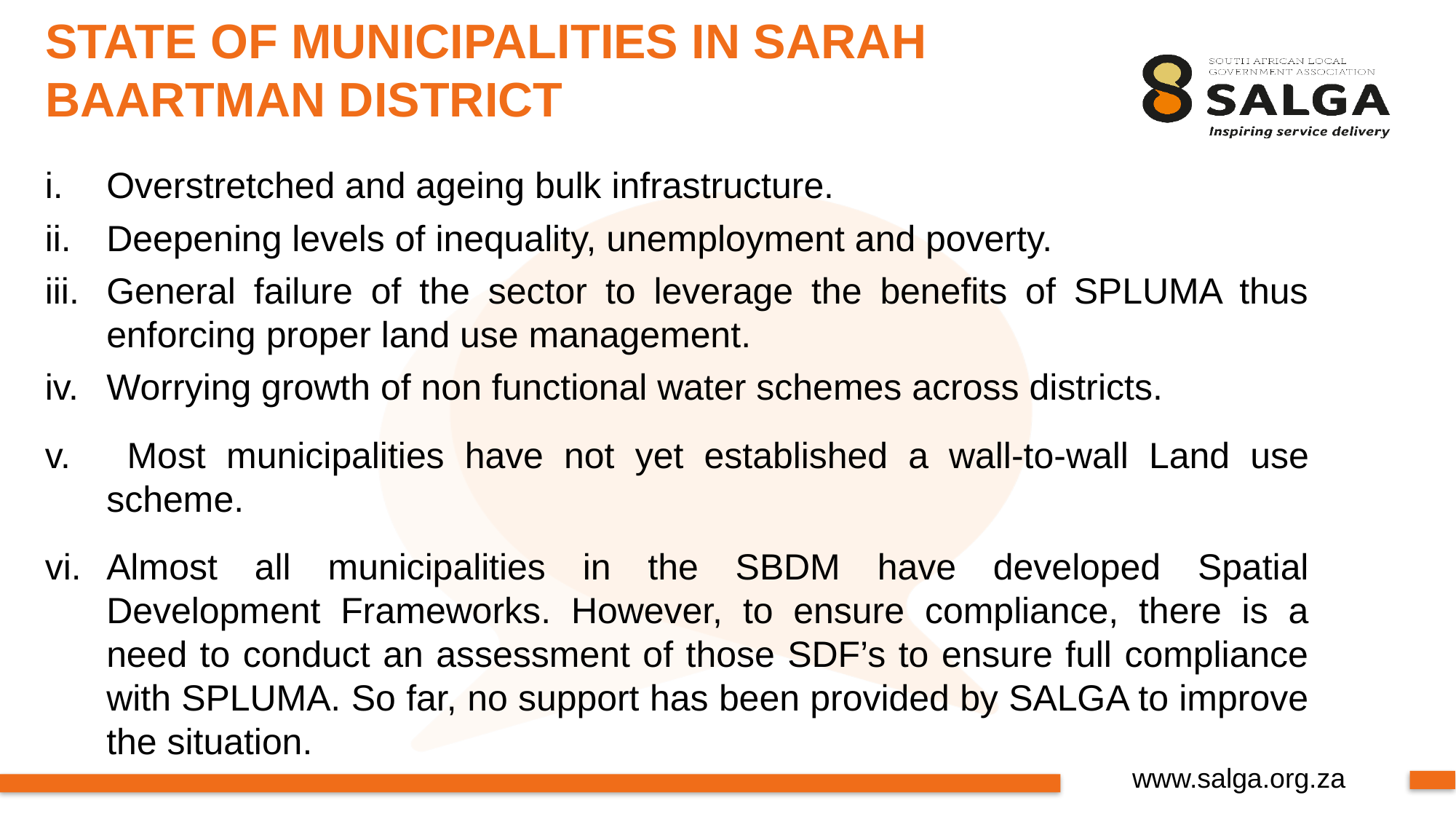

# STATE OF MUNICIPALITIES IN SARAH BAARTMAN DISTRICT
Overstretched and ageing bulk infrastructure.
Deepening levels of inequality, unemployment and poverty.
General failure of the sector to leverage the benefits of SPLUMA thus enforcing proper land use management.
Worrying growth of non functional water schemes across districts.
 Most municipalities have not yet established a wall-to-wall Land use scheme.
Almost all municipalities in the SBDM have developed Spatial Development Frameworks. However, to ensure compliance, there is a need to conduct an assessment of those SDF’s to ensure full compliance with SPLUMA. So far, no support has been provided by SALGA to improve the situation.